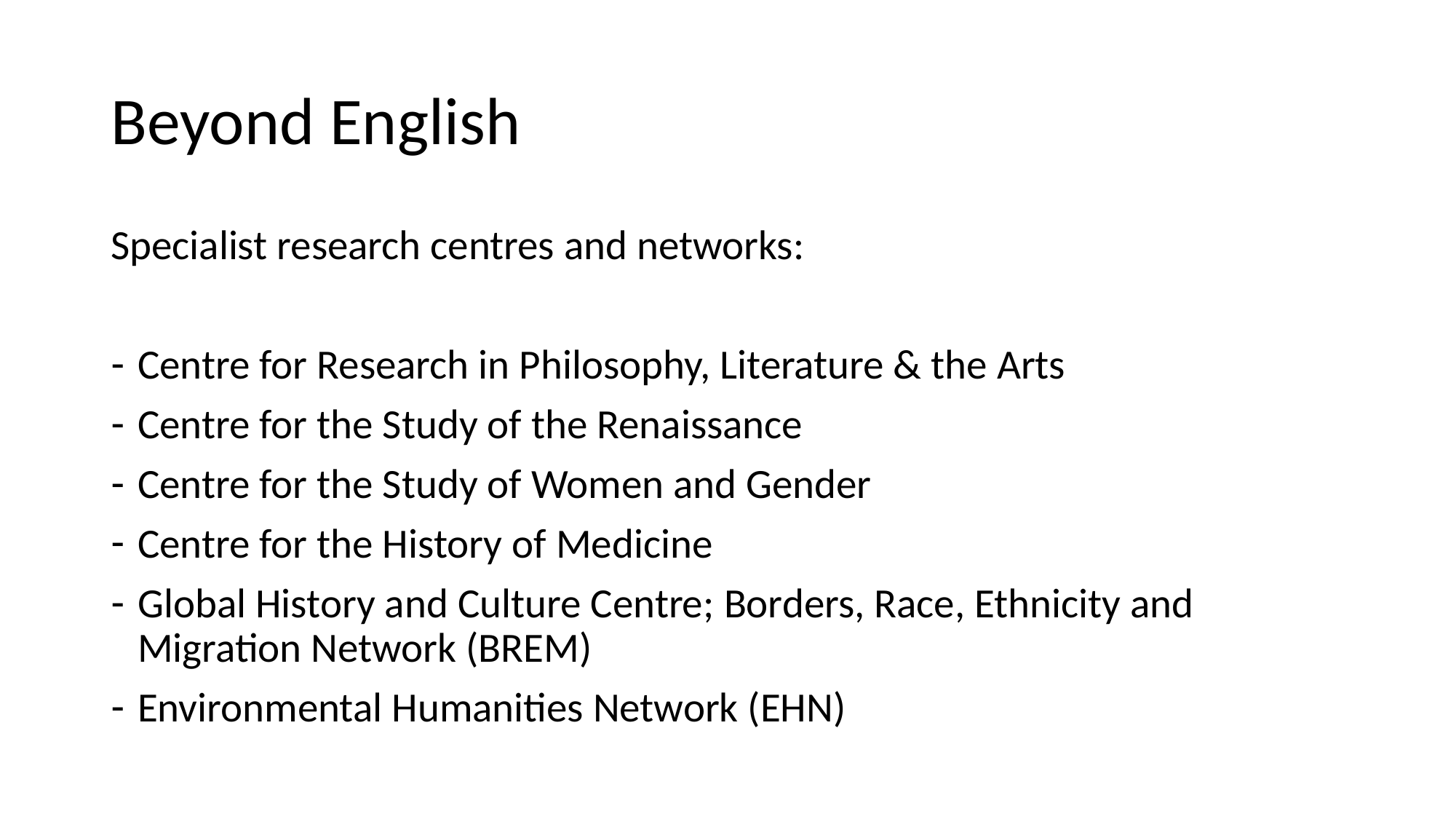

# Beyond English
Specialist research centres and networks:

Centre for Research in Philosophy, Literature & the Arts
Centre for the Study of the Renaissance
Centre for the Study of Women and Gender
Centre for the History of Medicine
Global History and Culture Centre; Borders, Race, Ethnicity and Migration Network (BREM)
Environmental Humanities Network (EHN)